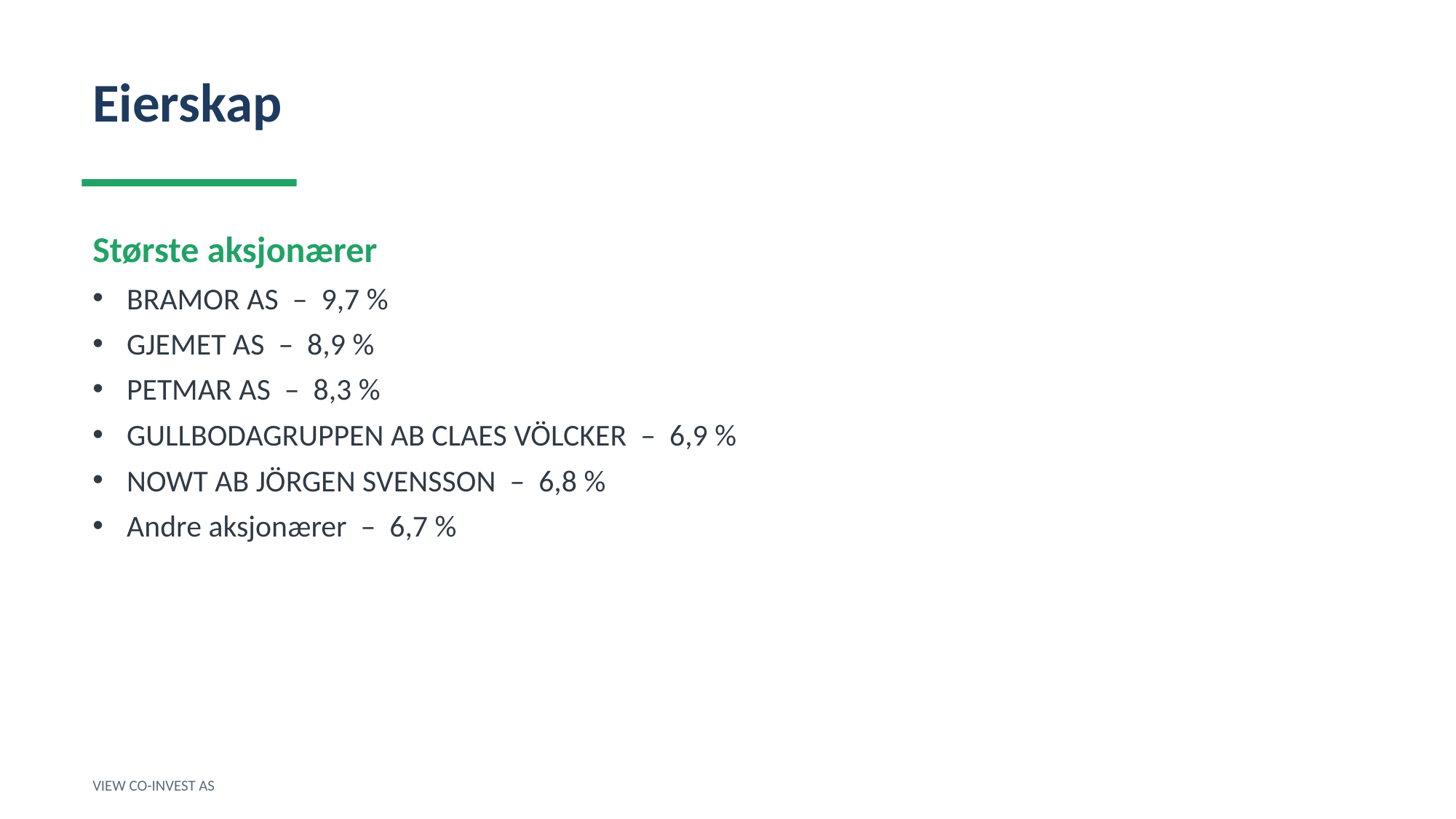

Eierskap

Største aksjonærer
BRAMOR AS  –  9,7 %
GJEMET AS  –  8,9 %
PETMAR AS  –  8,3 %
GULLBODAGRUPPEN AB CLAES VÖLCKER  –  6,9 %
NOWT AB JÖRGEN SVENSSON  –  6,8 %
Andre aksjonærer  –  6,7 %
VIEW CO-INVEST AS